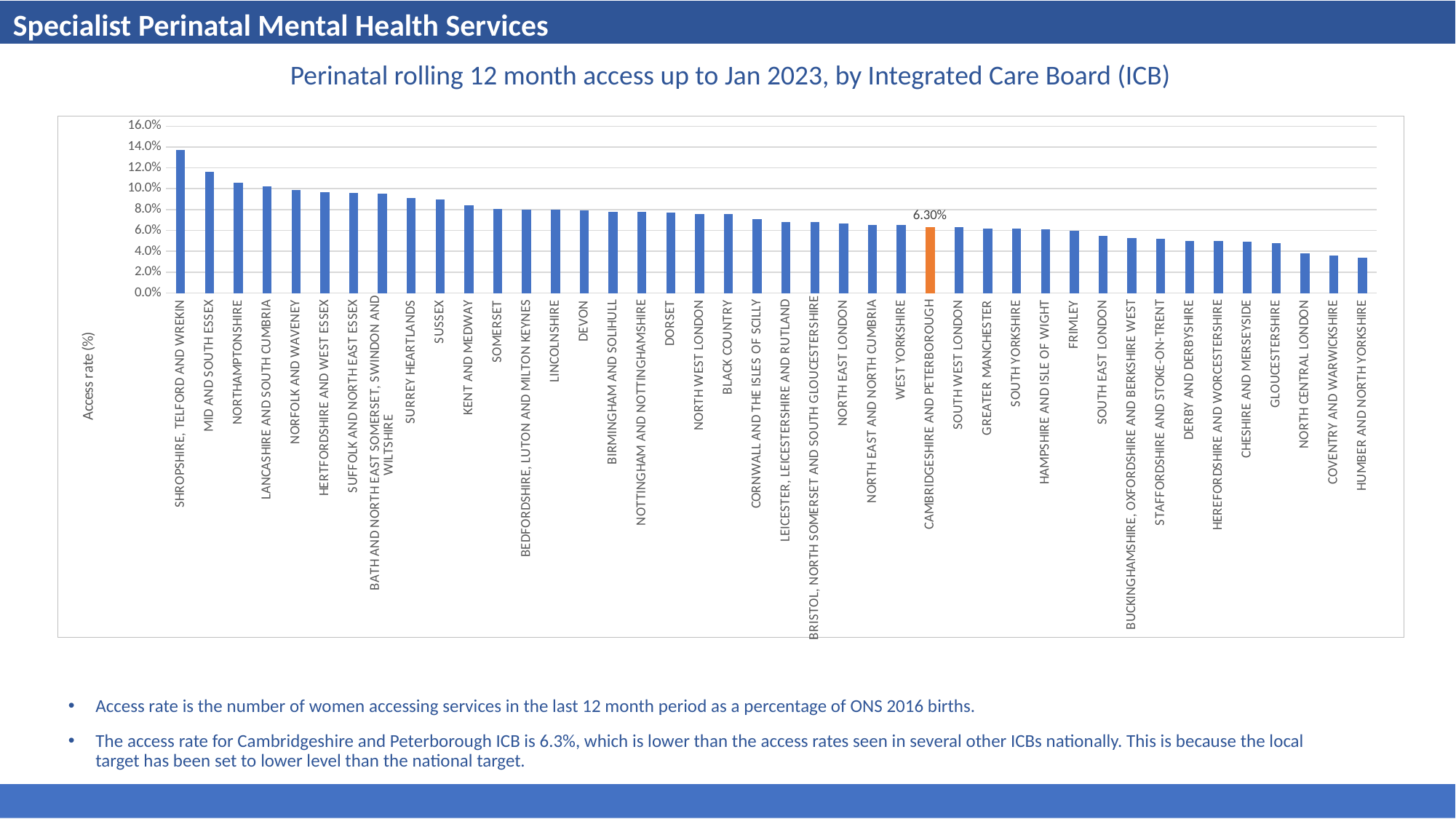

Specialist Perinatal Mental Health Services
# Perinatal rolling 12 month access up to Jan 2023, by Integrated Care Board (ICB)

### Chart

| Category | Der_Percentage Access |
|---|---|
| SHROPSHIRE, TELFORD AND WREKIN  | 0.137 |
| MID AND SOUTH ESSEX  | 0.116 |
| NORTHAMPTONSHIRE  | 0.106 |
| LANCASHIRE AND SOUTH CUMBRIA  | 0.102 |
| NORFOLK AND WAVENEY  | 0.099 |
| HERTFORDSHIRE AND WEST ESSEX  | 0.097 |
| SUFFOLK AND NORTH EAST ESSEX  | 0.096 |
| BATH AND NORTH EAST SOMERSET, SWINDON AND WILTSHIRE  | 0.095 |
| SURREY HEARTLANDS  | 0.091 |
| SUSSEX  | 0.09 |
| KENT AND MEDWAY  | 0.084 |
| SOMERSET  | 0.081 |
| BEDFORDSHIRE, LUTON AND MILTON KEYNES  | 0.08 |
| LINCOLNSHIRE  | 0.08 |
| DEVON  | 0.079 |
| BIRMINGHAM AND SOLIHULL  | 0.078 |
| NOTTINGHAM AND NOTTINGHAMSHIRE  | 0.078 |
| DORSET  | 0.077 |
| NORTH WEST LONDON  | 0.076 |
| BLACK COUNTRY  | 0.076 |
| CORNWALL AND THE ISLES OF SCILLY  | 0.071 |
| LEICESTER, LEICESTERSHIRE AND RUTLAND  | 0.068 |
| BRISTOL, NORTH SOMERSET AND SOUTH GLOUCESTERSHIRE  | 0.068 |
| NORTH EAST LONDON  | 0.067 |
| NORTH EAST AND NORTH CUMBRIA  | 0.065 |
| WEST YORKSHIRE  | 0.065 |
| CAMBRIDGESHIRE AND PETERBOROUGH  | 0.063 |
| SOUTH WEST LONDON  | 0.063 |
| GREATER MANCHESTER  | 0.062 |
| SOUTH YORKSHIRE  | 0.062 |
| HAMPSHIRE AND ISLE OF WIGHT  | 0.061 |
| FRIMLEY  | 0.06 |
| SOUTH EAST LONDON  | 0.055 |
| BUCKINGHAMSHIRE, OXFORDSHIRE AND BERKSHIRE WEST  | 0.053 |
| STAFFORDSHIRE AND STOKE-ON-TRENT  | 0.052 |
| DERBY AND DERBYSHIRE  | 0.05 |
| HEREFORDSHIRE AND WORCESTERSHIRE  | 0.05 |
| CHESHIRE AND MERSEYSIDE  | 0.049 |
| GLOUCESTERSHIRE  | 0.048 |
| NORTH CENTRAL LONDON  | 0.038 |
| COVENTRY AND WARWICKSHIRE  | 0.036 |
| HUMBER AND NORTH YORKSHIRE  | 0.034 |
Access rate is the number of women accessing services in the last 12 month period as a percentage of ONS 2016 births.
The access rate for Cambridgeshire and Peterborough ICB is 6.3%, which is lower than the access rates seen in several other ICBs nationally. This is because the local target has been set to lower level than the national target.